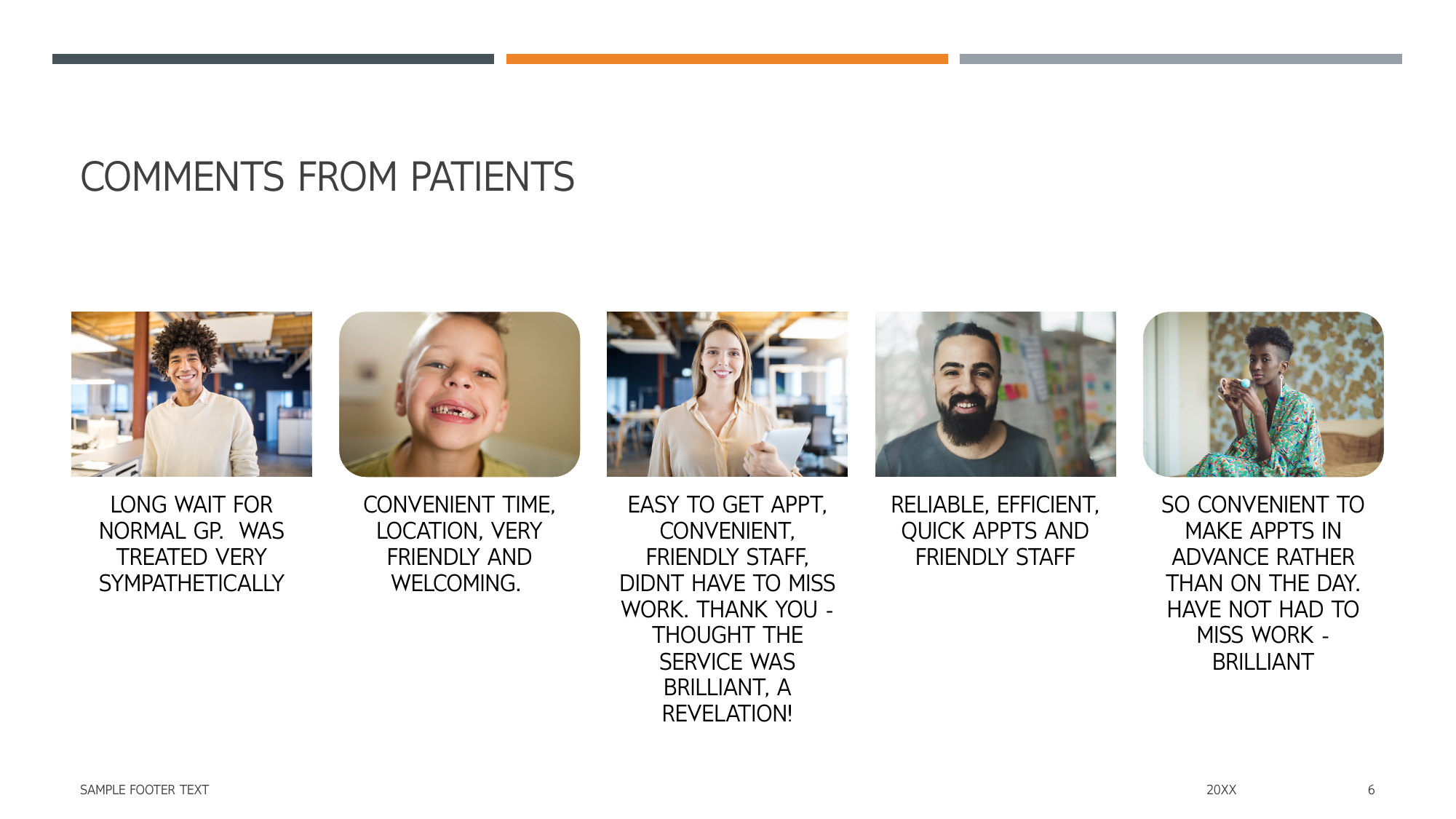

# Comments from patients
LONG WAIT FOR NORMAL GP.  WAS TREATED VERY SYMPATHETICALLY
CONVENIENT TIME, LOCATION, VERY FRIENDLY AND WELCOMING.
EASY TO GET APPT, CONVENIENT, FRIENDLY STAFF, DIDNT HAVE TO MISS WORK. THANK YOU - THOUGHT THE SERVICE WAS BRILLIANT, A REVELATION!
RELIABLE, EFFICIENT, QUICK APPTS AND FRIENDLY STAFF
SO CONVENIENT TO MAKE APPTS IN ADVANCE RATHER THAN ON THE DAY. HAVE NOT HAD TO MISS WORK - BRILLIANT
Sample Footer Text
20XX
6